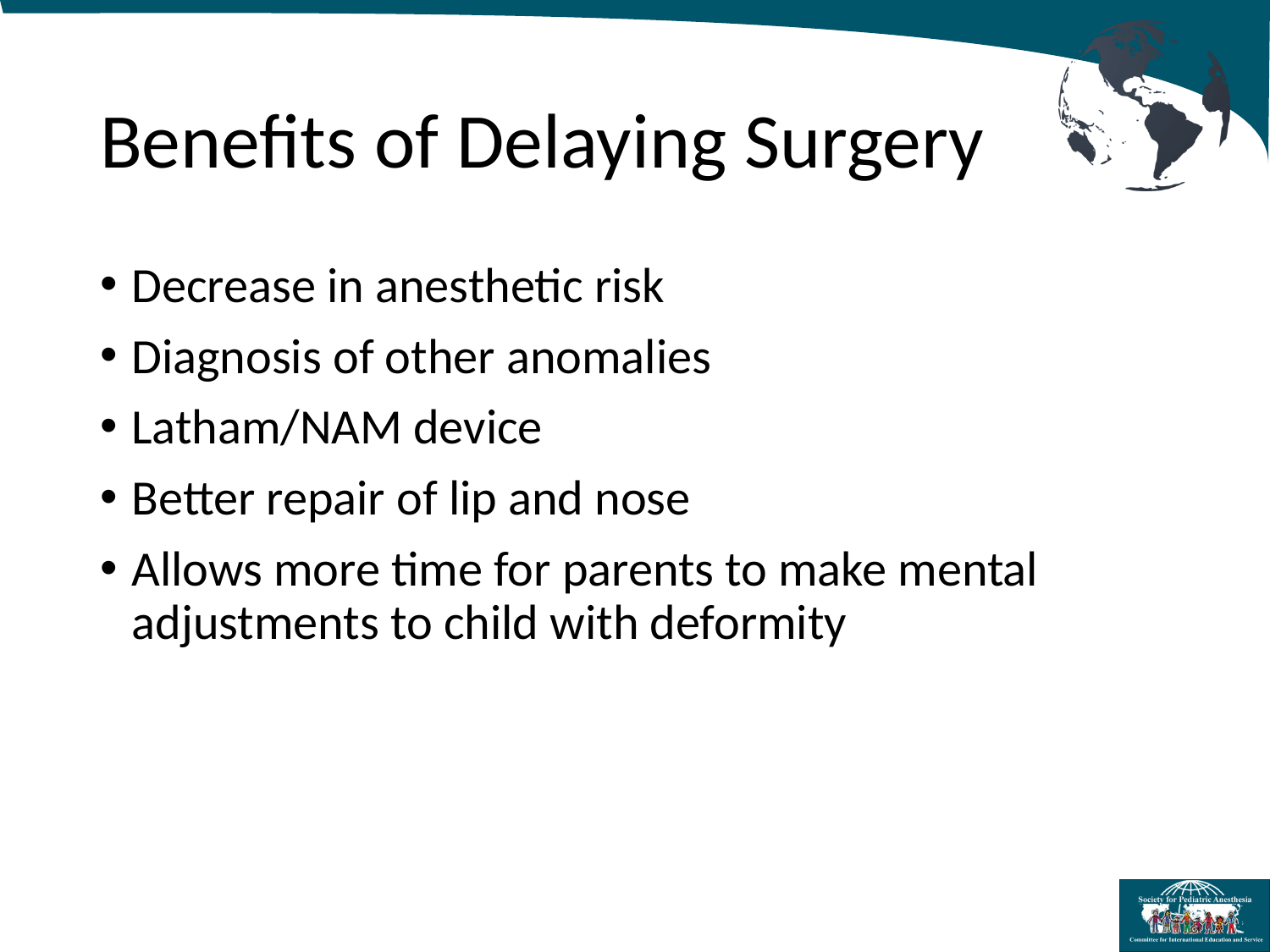

# Benefits of Delaying Surgery
Decrease in anesthetic risk
Diagnosis of other anomalies
Latham/NAM device
Better repair of lip and nose
Allows more time for parents to make mental adjustments to child with deformity